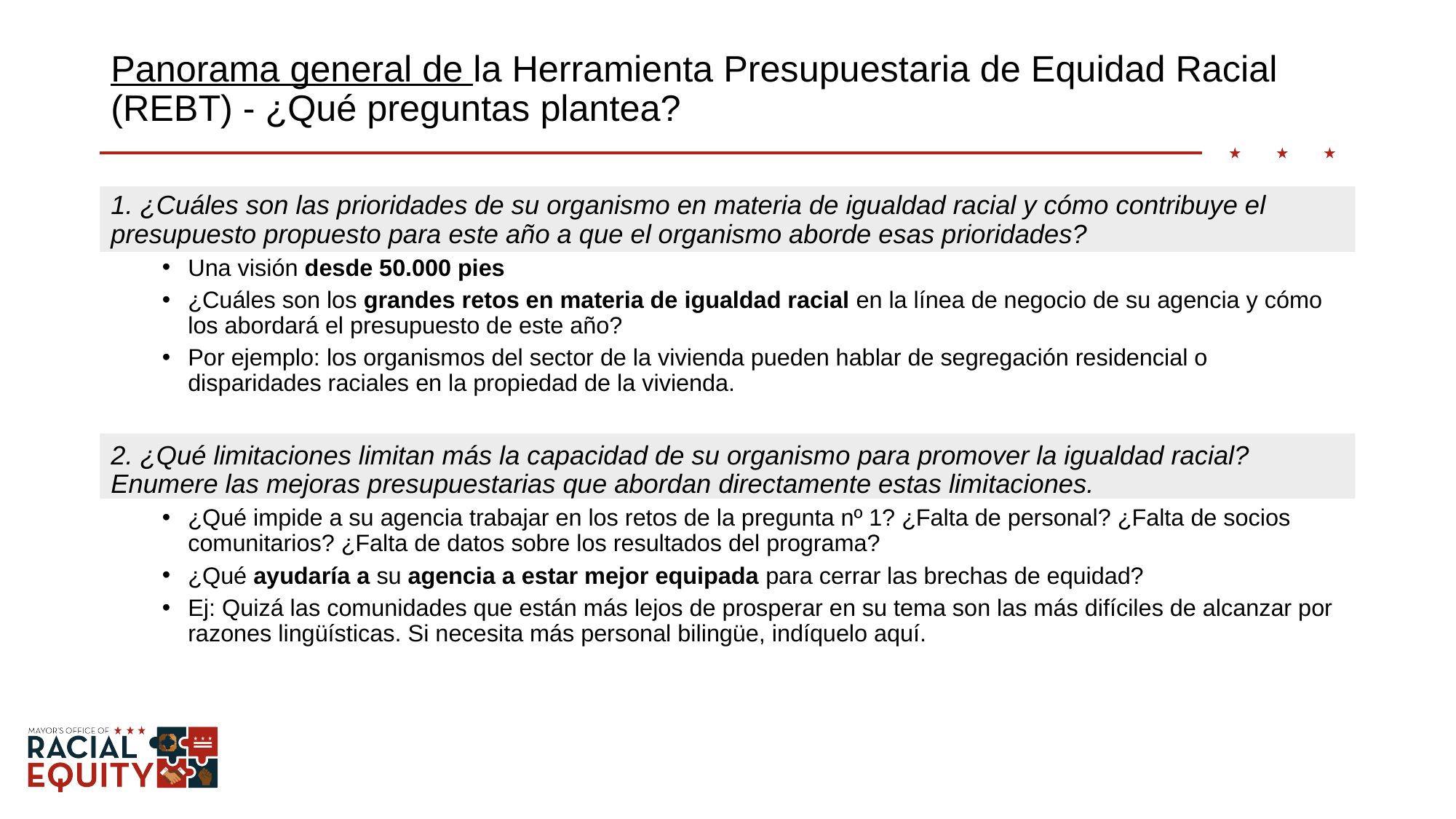

# Panorama general de la Herramienta Presupuestaria de Equidad Racial (REBT) - ¿Qué preguntas plantea?

1. ¿Cuáles son las prioridades de su organismo en materia de igualdad racial y cómo contribuye el presupuesto propuesto para este año a que el organismo aborde esas prioridades?
Una visión desde 50.000 pies
¿Cuáles son los grandes retos en materia de igualdad racial en la línea de negocio de su agencia y cómo los abordará el presupuesto de este año?
Por ejemplo: los organismos del sector de la vivienda pueden hablar de segregación residencial o disparidades raciales en la propiedad de la vivienda.

2. ¿Qué limitaciones limitan más la capacidad de su organismo para promover la igualdad racial? Enumere las mejoras presupuestarias que abordan directamente estas limitaciones.
¿Qué impide a su agencia trabajar en los retos de la pregunta nº 1? ¿Falta de personal? ¿Falta de socios comunitarios? ¿Falta de datos sobre los resultados del programa?
¿Qué ayudaría a su agencia a estar mejor equipada para cerrar las brechas de equidad?
Ej: Quizá las comunidades que están más lejos de prosperar en su tema son las más difíciles de alcanzar por razones lingüísticas. Si necesita más personal bilingüe, indíquelo aquí.